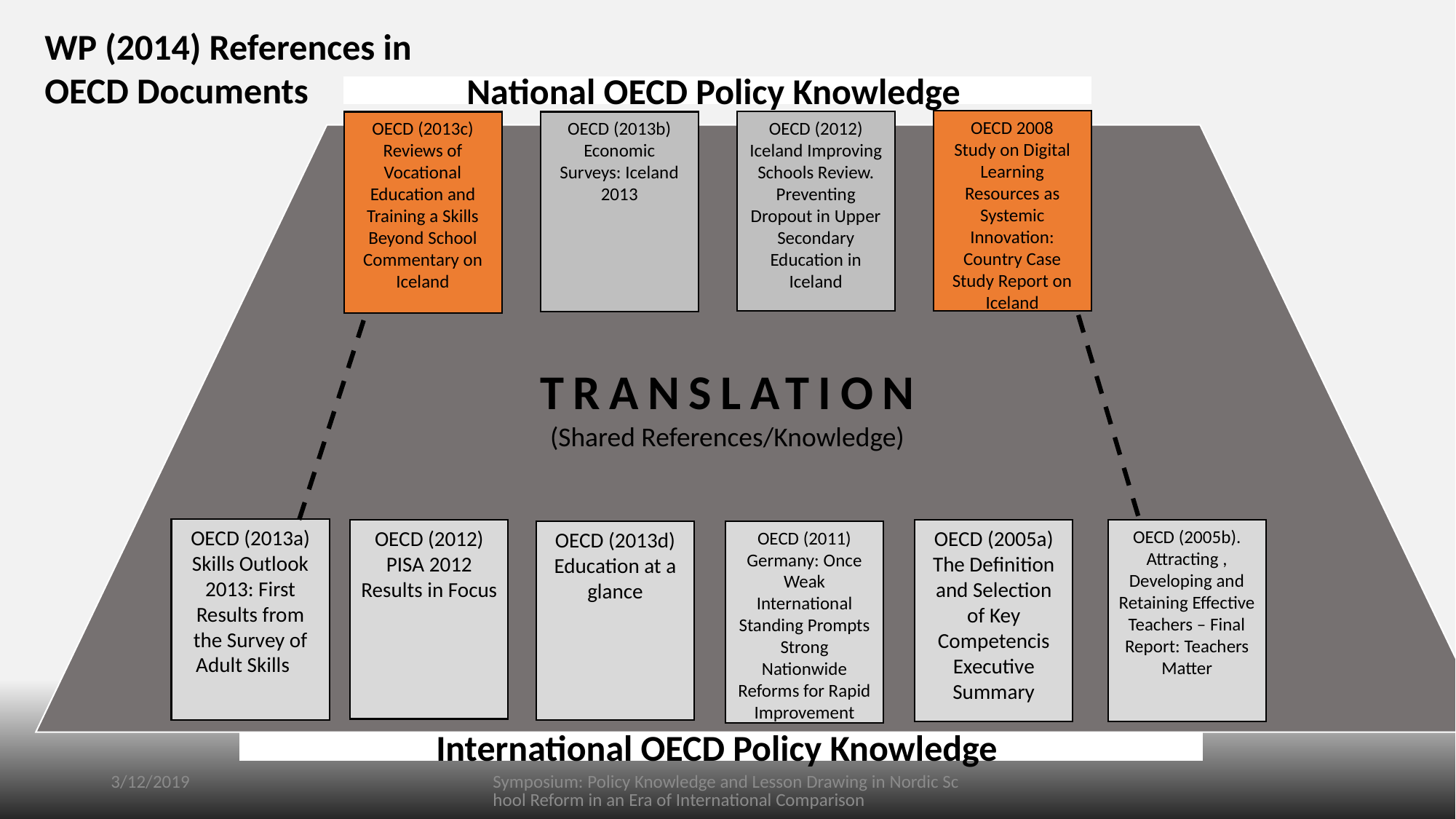

WP (2014) References in OECD Documents
National OECD Policy Knowledge
OECD 2008
Study on Digital Learning Resources as Systemic Innovation: Country Case Study Report on Iceland
OECD (2012) Iceland Improving Schools Review. Preventing Dropout in Upper Secondary Education in Iceland
OECD (2013b) Economic Surveys: Iceland 2013
OECD (2013c) Reviews of Vocational Education and Training a Skills Beyond School Commentary on Iceland

TRANSLATION
(Shared References/Knowledge)
OECD (2013a)
Skills Outlook 2013: First Results from the Survey of Adult Skills
OECD (2012)
PISA 2012 Results in Focus
OECD (2005a) The Definition and Selection of Key Competencis Executive Summary
OECD (2005b). Attracting , Developing and Retaining Effective Teachers – Final Report: Teachers Matter
OECD (2013d)
Education at a glance
OECD (2011)
Germany: Once Weak International Standing Prompts Strong Nationwide Reforms for Rapid Improvement
International OECD Policy Knowledge
3/12/2019
Symposium: Policy Knowledge and Lesson Drawing in Nordic School Reform in an Era of International Comparison